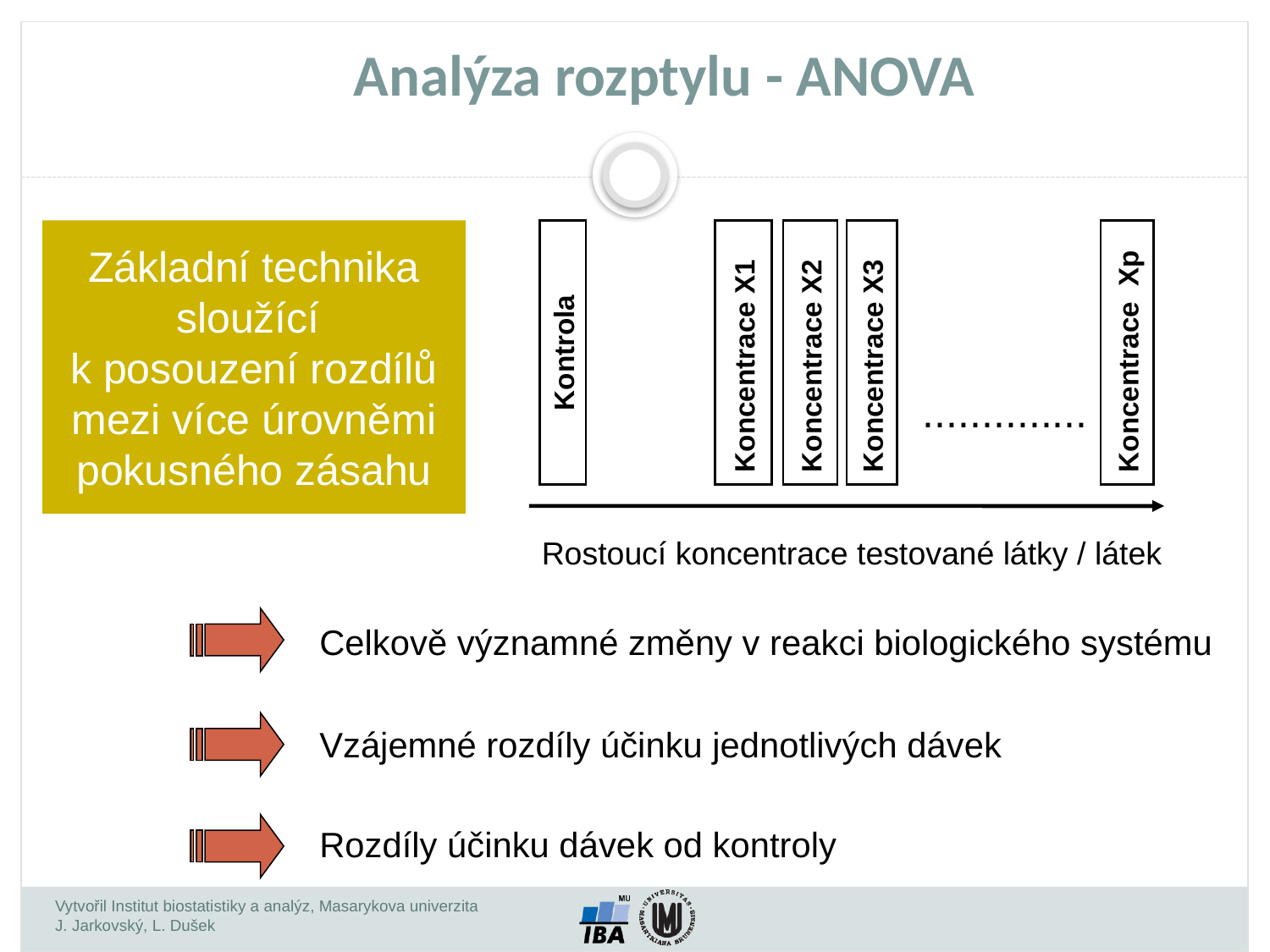

Analýza rozptylu - ANOVA
Základní technika sloužící
k posouzení rozdílů mezi více úrovněmi pokusného zásahu
Koncentrace X1
Koncentrace X2
Koncentrace  Xp
Koncentrace X3
Kontrola
..............

Rostoucí koncentrace testované látky / látek
Celkově významné změny v reakci biologického systému

Vzájemné rozdíly účinku jednotlivých dávek

Rozdíly účinku dávek od kontroly
Vytvořil Institut biostatistiky a analýz, Masarykova univerzita
J. Jarkovský, L. Dušek